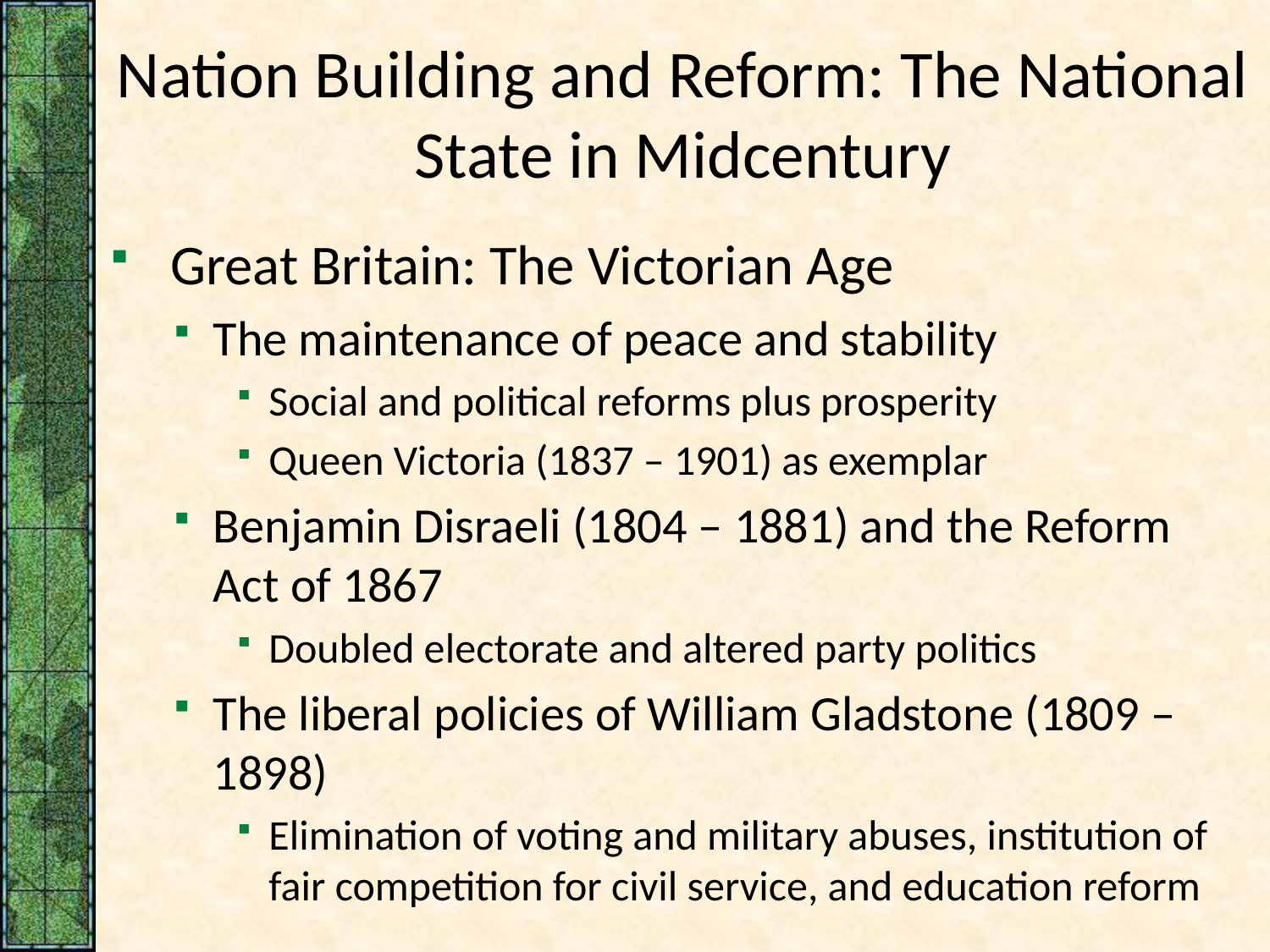

# Nation Building and Reform: The National State in Midcentury
 Great Britain: The Victorian Age
The maintenance of peace and stability
Social and political reforms plus prosperity
Queen Victoria (1837 – 1901) as exemplar
Benjamin Disraeli (1804 – 1881) and the Reform Act of 1867
Doubled electorate and altered party politics
The liberal policies of William Gladstone (1809 – 1898)
Elimination of voting and military abuses, institution of fair competition for civil service, and education reform